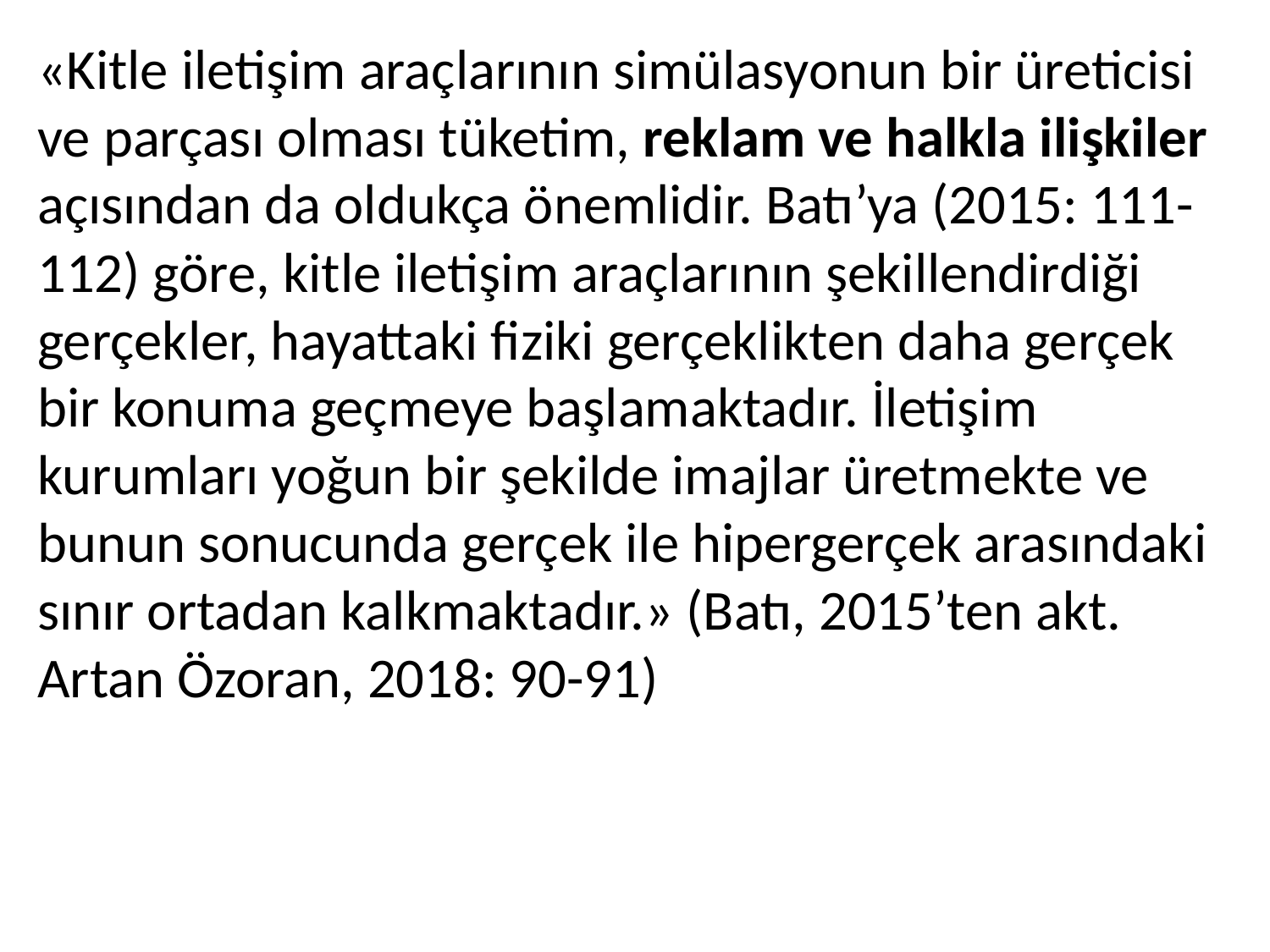

«Kitle iletişim araçlarının simülasyonun bir üreticisi ve parçası olması tüketim, reklam ve halkla ilişkiler açısından da oldukça önemlidir. Batı’ya (2015: 111-112) göre, kitle iletişim araçlarının şekillendirdiği gerçekler, hayattaki fiziki gerçeklikten daha gerçek bir konuma geçmeye başlamaktadır. İletişim kurumları yoğun bir şekilde imajlar üretmekte ve bunun sonucunda gerçek ile hipergerçek arasındaki sınır ortadan kalkmaktadır.» (Batı, 2015’ten akt. Artan Özoran, 2018: 90-91)